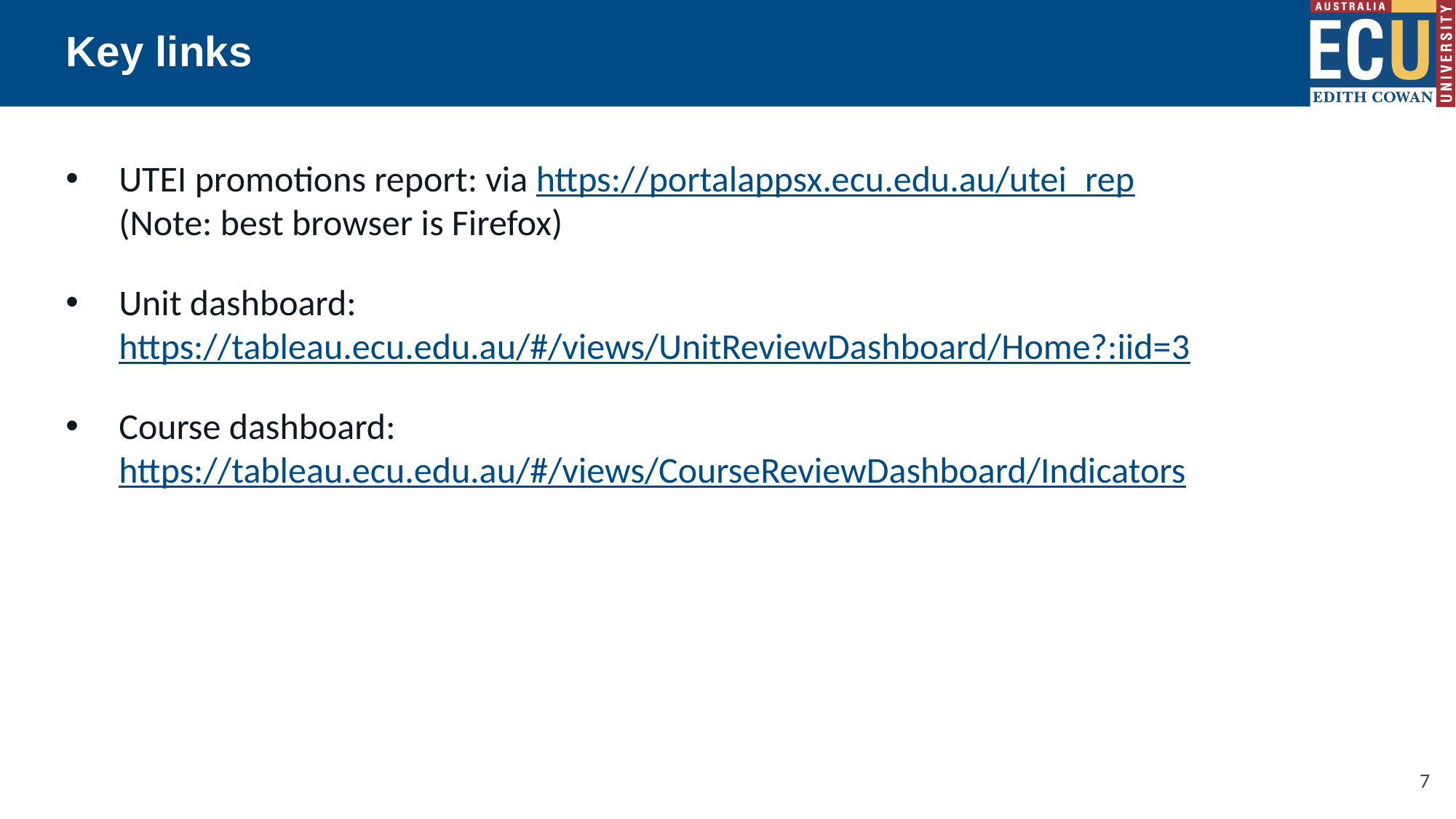

# Key links
UTEI promotions report: via https://portalappsx.ecu.edu.au/utei_rep
(Note: best browser is Firefox)
Unit dashboard: https://tableau.ecu.edu.au/#/views/UnitReviewDashboard/Home?:iid=3
Course dashboard: https://tableau.ecu.edu.au/#/views/CourseReviewDashboard/Indicators